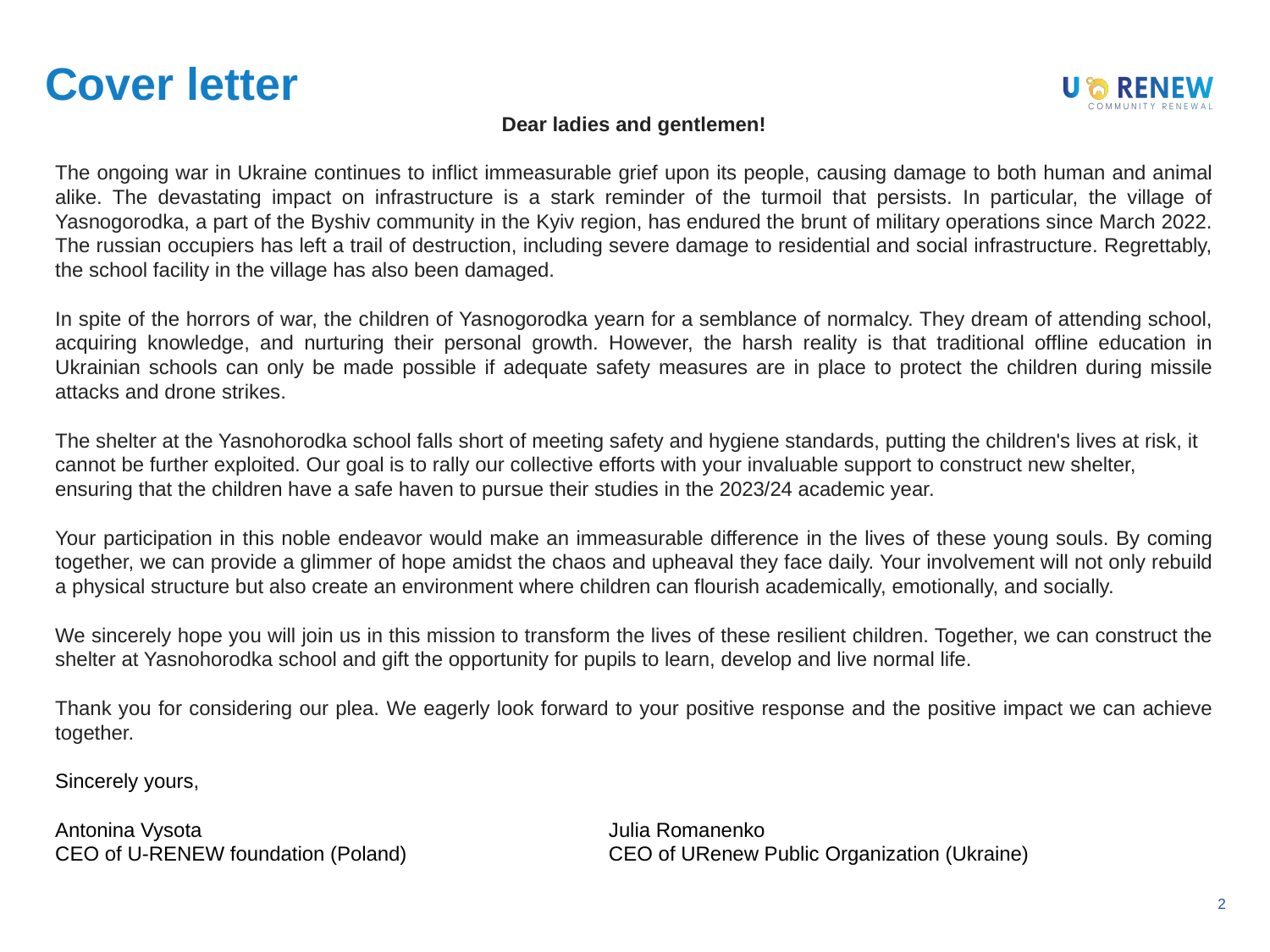

# Cover letter
Dear ladies and gentlemen!

The ongoing war in Ukraine continues to inflict immeasurable grief upon its people, causing damage to both human and animal alike. The devastating impact on infrastructure is a stark reminder of the turmoil that persists. In particular, the village of Yasnogorodka, a part of the Byshiv community in the Kyiv region, has endured the brunt of military operations since March 2022. The russian occupiers has left a trail of destruction, including severe damage to residential and social infrastructure. Regrettably, the school facility in the village has also been damaged.

In spite of the horrors of war, the children of Yasnogorodka yearn for a semblance of normalcy. They dream of attending school, acquiring knowledge, and nurturing their personal growth. However, the harsh reality is that traditional offline education in Ukrainian schools can only be made possible if adequate safety measures are in place to protect the children during missile attacks and drone strikes.

The shelter at the Yasnohorodka school falls short of meeting safety and hygiene standards, putting the children's lives at risk, it cannot be further exploited. Our goal is to rally our collective efforts with your invaluable support to construct new shelter, ensuring that the children have a safe haven to pursue their studies in the 2023/24 academic year.

Your participation in this noble endeavor would make an immeasurable difference in the lives of these young souls. By coming together, we can provide a glimmer of hope amidst the chaos and upheaval they face daily. Your involvement will not only rebuild a physical structure but also create an environment where children can flourish academically, emotionally, and socially.

We sincerely hope you will join us in this mission to transform the lives of these resilient children. Together, we can construct the shelter at Yasnohorodka school and gift the opportunity for pupils to learn, develop and live normal life.

Thank you for considering our plea. We eagerly look forward to your positive response and the positive impact we can achieve together.

Sincerely yours,

Antonina Vysota			        Julia Romanenko
CEO of U-RENEW foundation (Poland)		        CEO of URenew Public Organization (Ukraine)